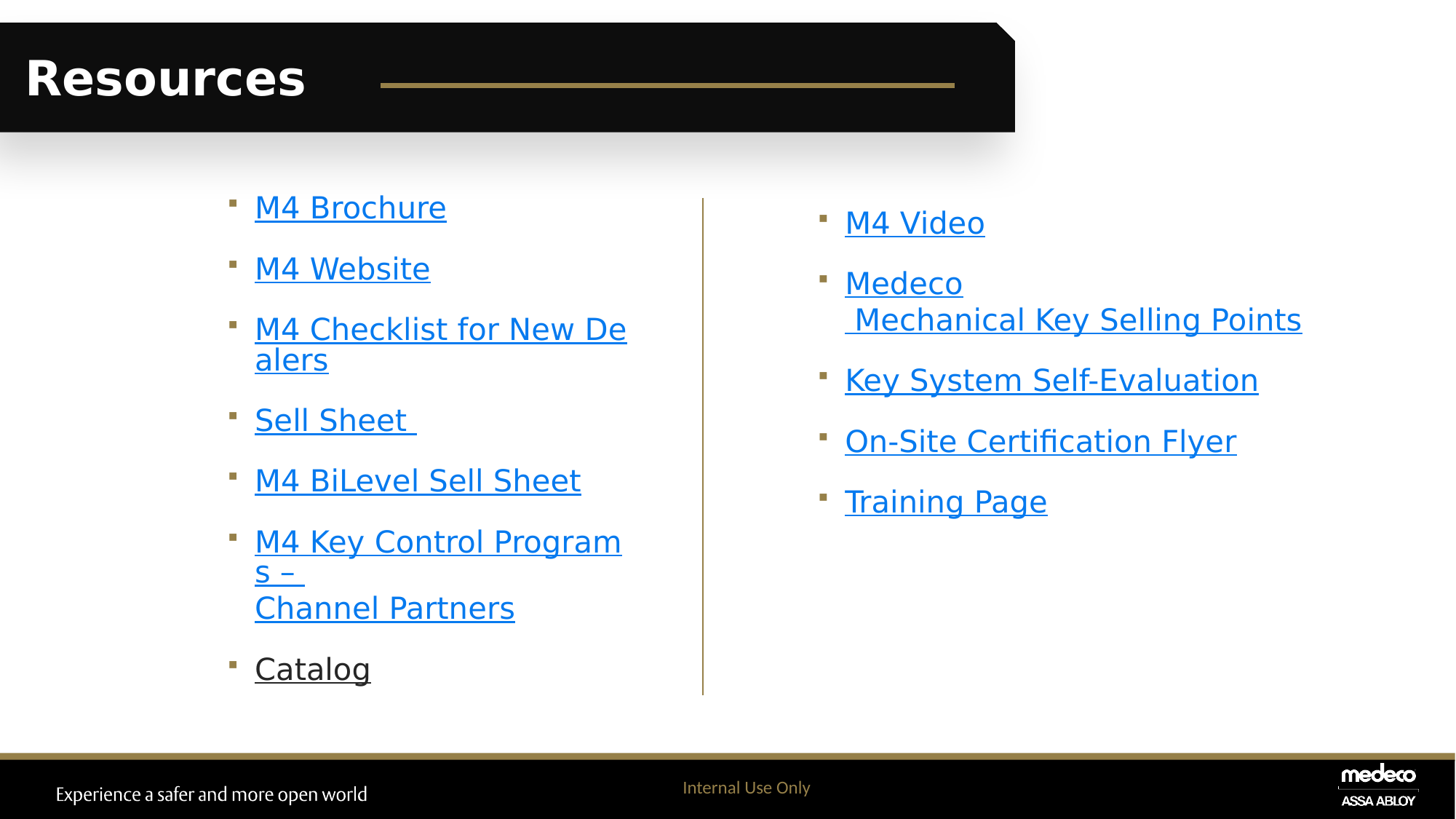

Resources
M4 Brochure
M4 Website
M4 Checklist for New Dealers
Sell Sheet
M4 BiLevel Sell Sheet
M4 Key Control Programs –
Channel Partners
Catalog

M4 Video
Medeco Mechanical Key Selling Points
Key System Self-Evaluation
On-Site Certification Flyer
Training Page